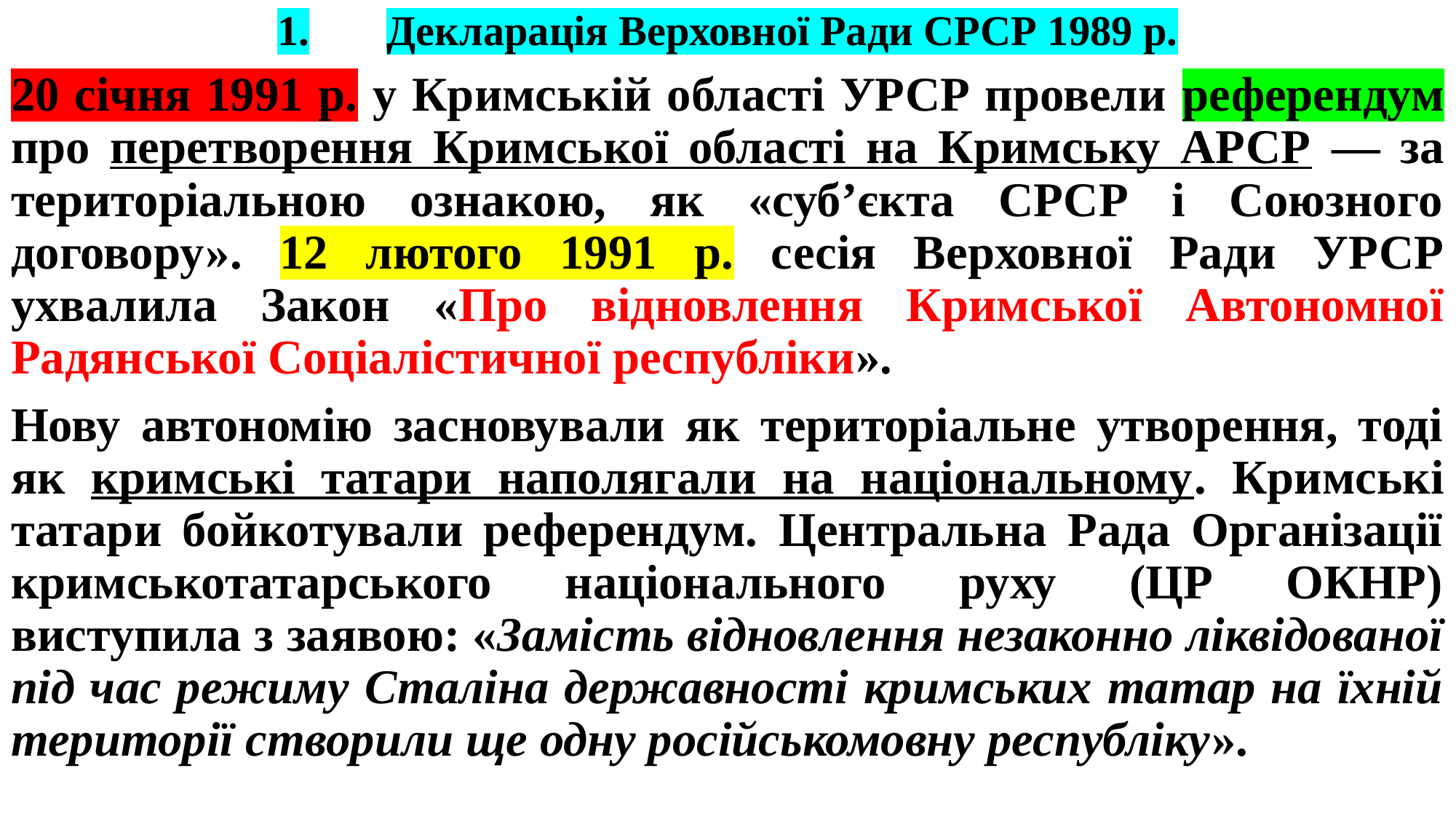

# 1.	Декларація Верховної Ради СРСР 1989 р.
20 січня 1991 р. у Кримській області УРСР провели референдум про перетворення Кримської області на Кримську АРСР — за територіальною ознакою, як «суб’єкта СРСР і Союзного договору». 12 лютого 1991 р. сесія Верховної Ради УРСР ухвалила Закон «Про відновлення Кримської Автономної Радянської Соціалістичної республіки».
Нову автономію засновували як територіальне утворення, тоді як кримські татари наполягали на національному. Кримські татари бойкотували референдум. Центральна Рада Організації кримськотатарського національного руху (ЦР ОКНР) виступила з заявою: «Замість відновлення незаконно ліквідованої під час режиму Сталіна державності кримських татар на їхній території створили ще одну російськомовну республіку».